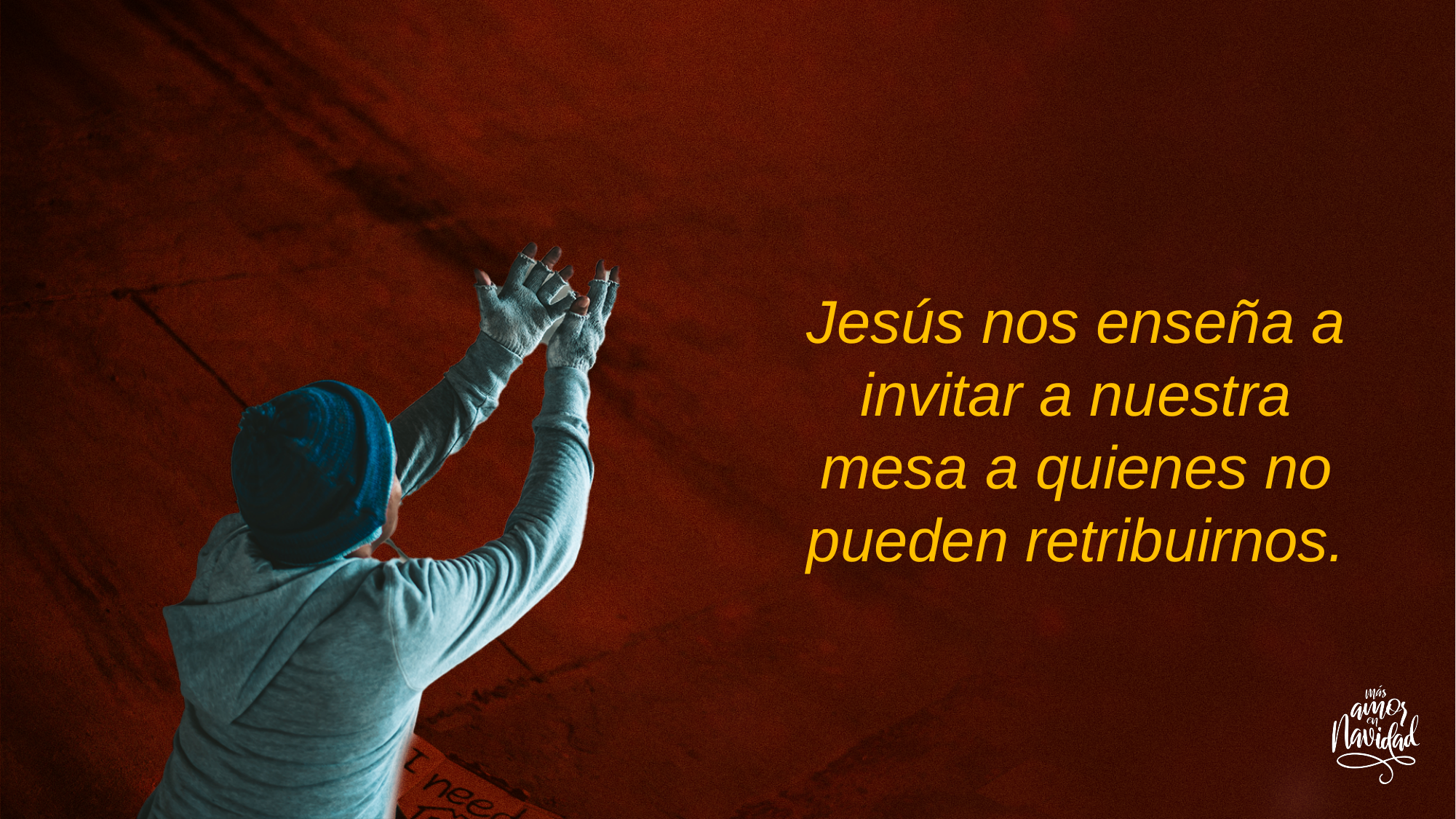

Jesús nos enseña a invitar a nuestra mesa a quienes no pueden retribuirnos.